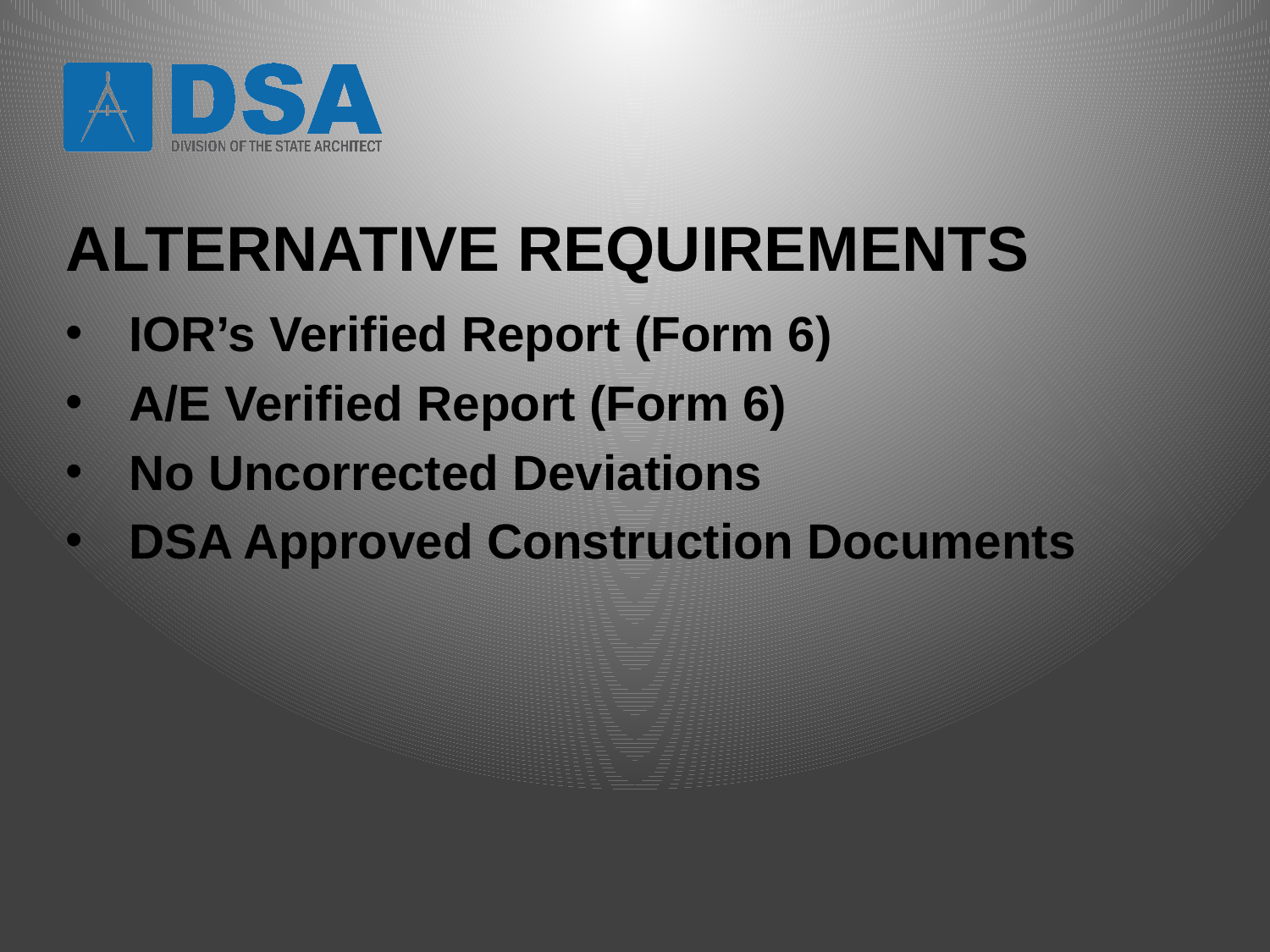

# ALTERNATIVE REQUIREMENTS
IOR’s Verified Report (Form 6)
A/E Verified Report (Form 6)
No Uncorrected Deviations
DSA Approved Construction Documents